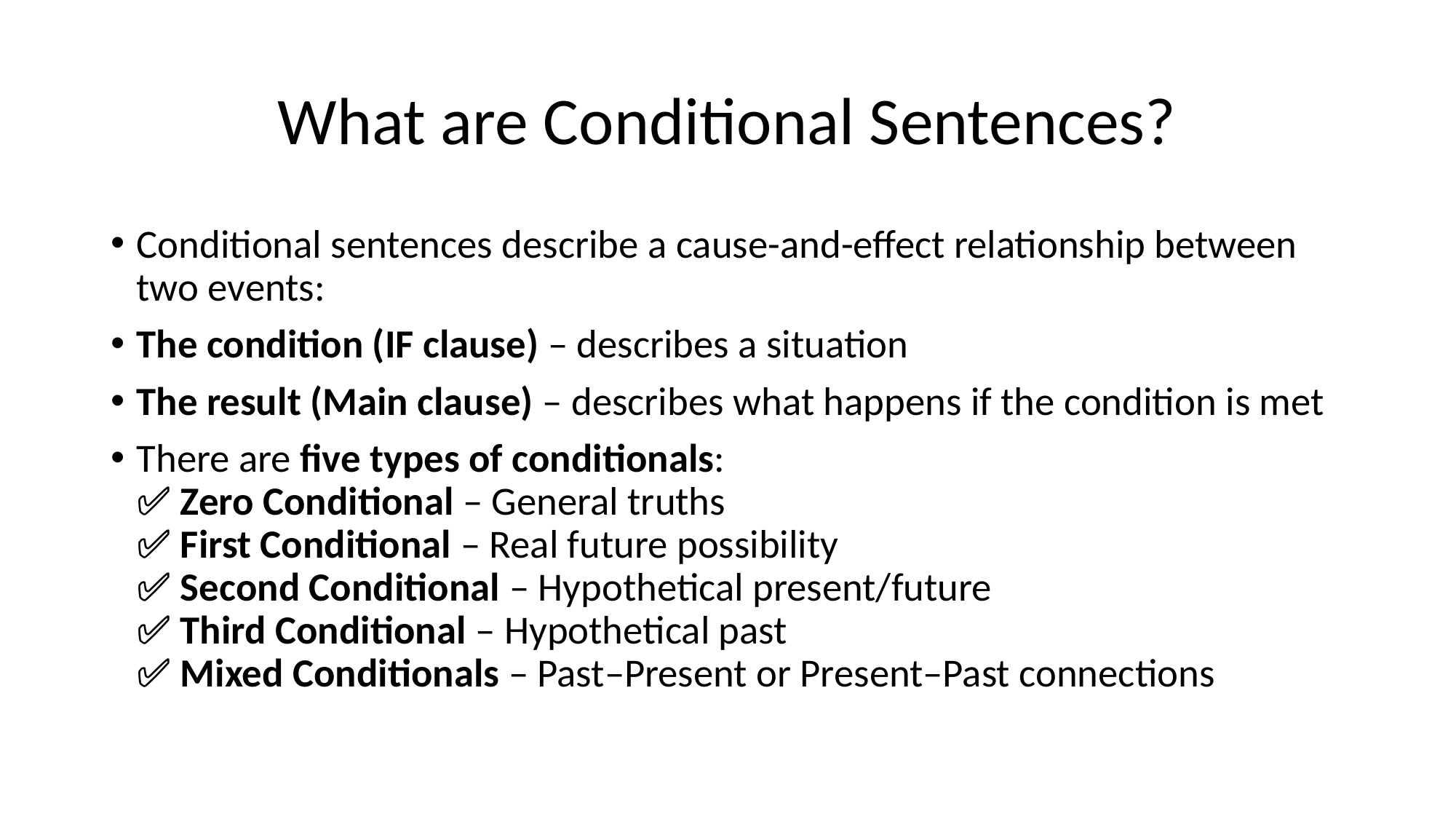

# What are Conditional Sentences?
Conditional sentences describe a cause-and-effect relationship between two events:
The condition (IF clause) – describes a situation
The result (Main clause) – describes what happens if the condition is met
There are five types of conditionals:
✅ Zero Conditional – General truths
✅ First Conditional – Real future possibility
✅ Second Conditional – Hypothetical present/future
✅ Third Conditional – Hypothetical past
✅ Mixed Conditionals – Past–Present or Present–Past connections